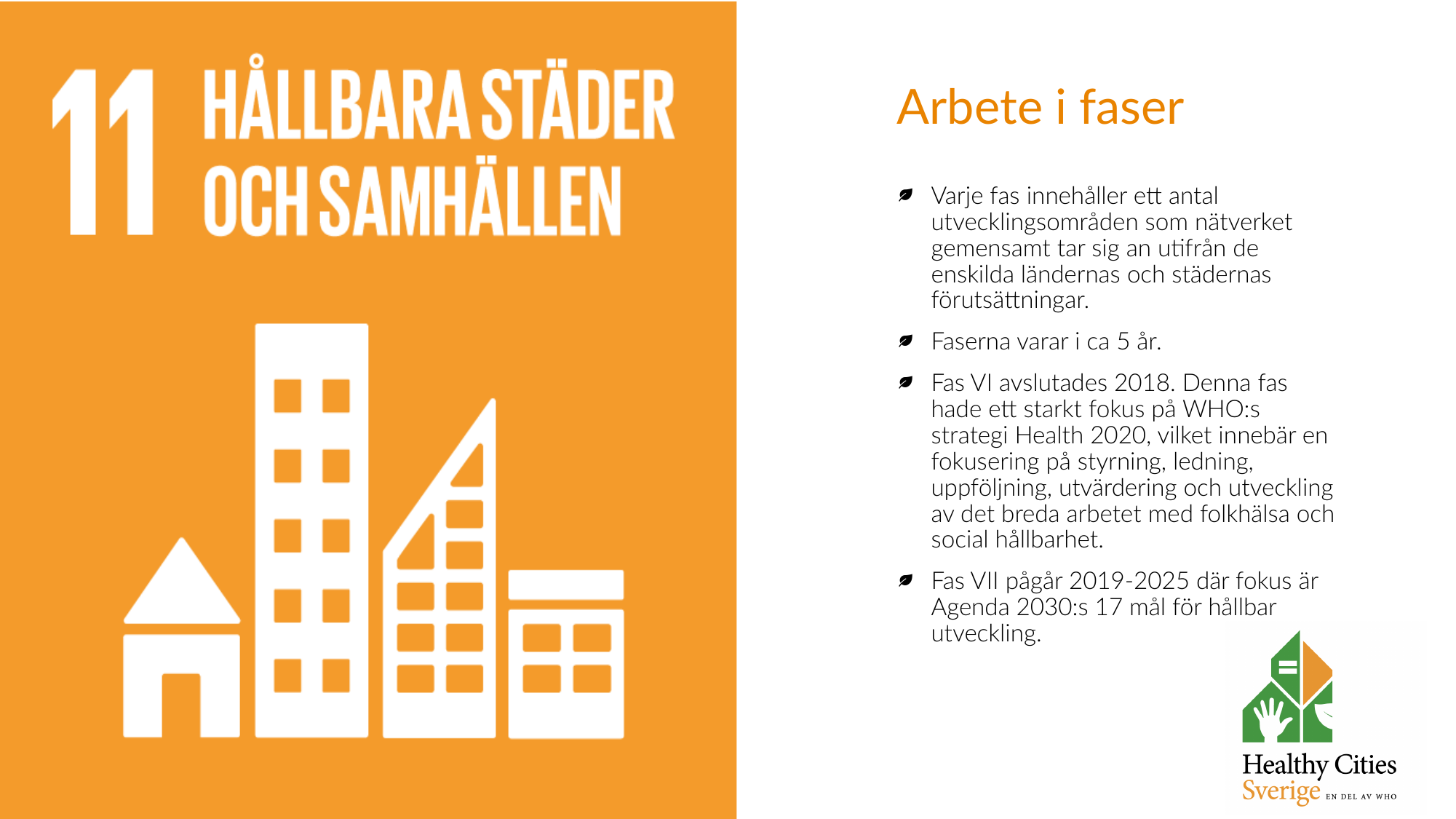

# Arbete i faser

Varje fas innehåller ett antal utvecklingsområden som nätverket gemensamt tar sig an utifrån de enskilda ländernas och städernas förutsättningar.
Faserna varar i ca 5 år.
Fas VI avslutades 2018. Denna fas hade ett starkt fokus på WHO:s strategi Health 2020, vilket innebär en fokusering på styrning, ledning, uppföljning, utvärdering och utveckling av det breda arbetet med folkhälsa och social hållbarhet.
Fas VII pågår 2019-2025 där fokus är Agenda 2030:s 17 mål för hållbar utveckling.